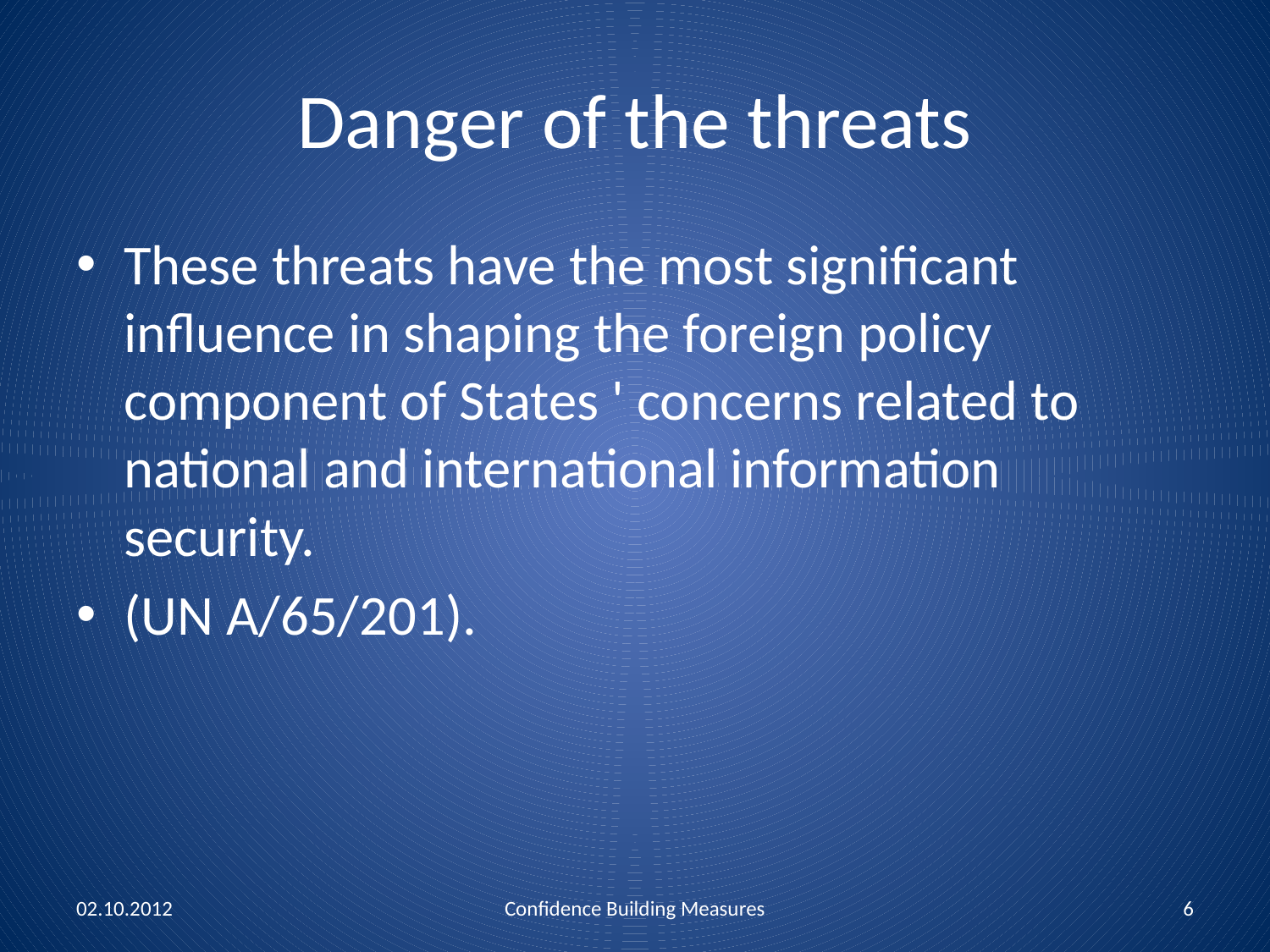

# Danger of the threats
These threats have the most significant influence in shaping the foreign policy component of States ' concerns related to national and international information security.
(UN A/65/201).

02.10.2012
Confidence Building Measures
6